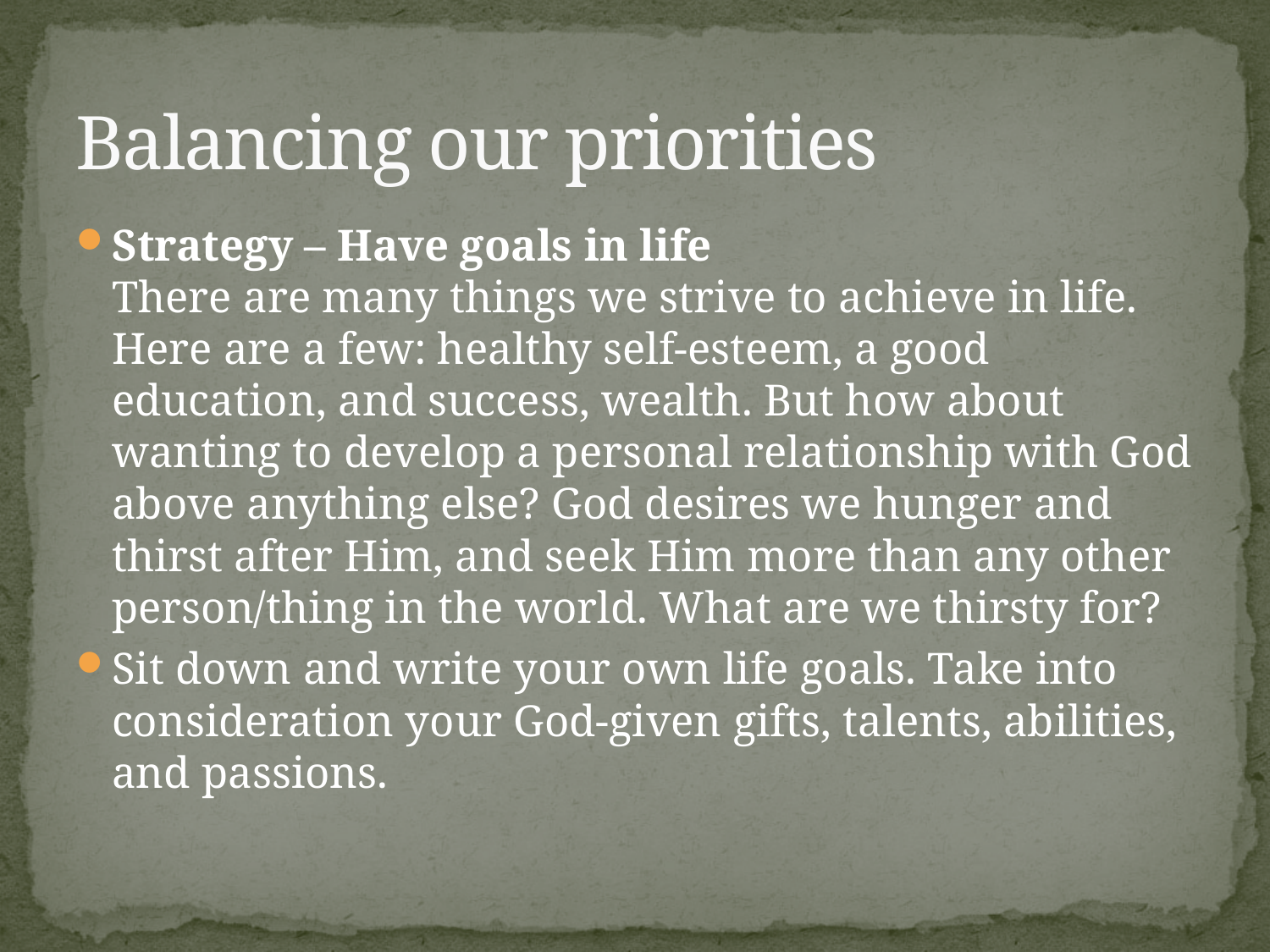

# Balancing our priorities
Strategy – Have goals in life
There are many things we strive to achieve in life. Here are a few: healthy self-esteem, a good education, and success, wealth. But how about wanting to develop a personal relationship with God above anything else? God desires we hunger and thirst after Him, and seek Him more than any other person/thing in the world. What are we thirsty for?
Sit down and write your own life goals. Take into consideration your God-given gifts, talents, abilities, and passions.